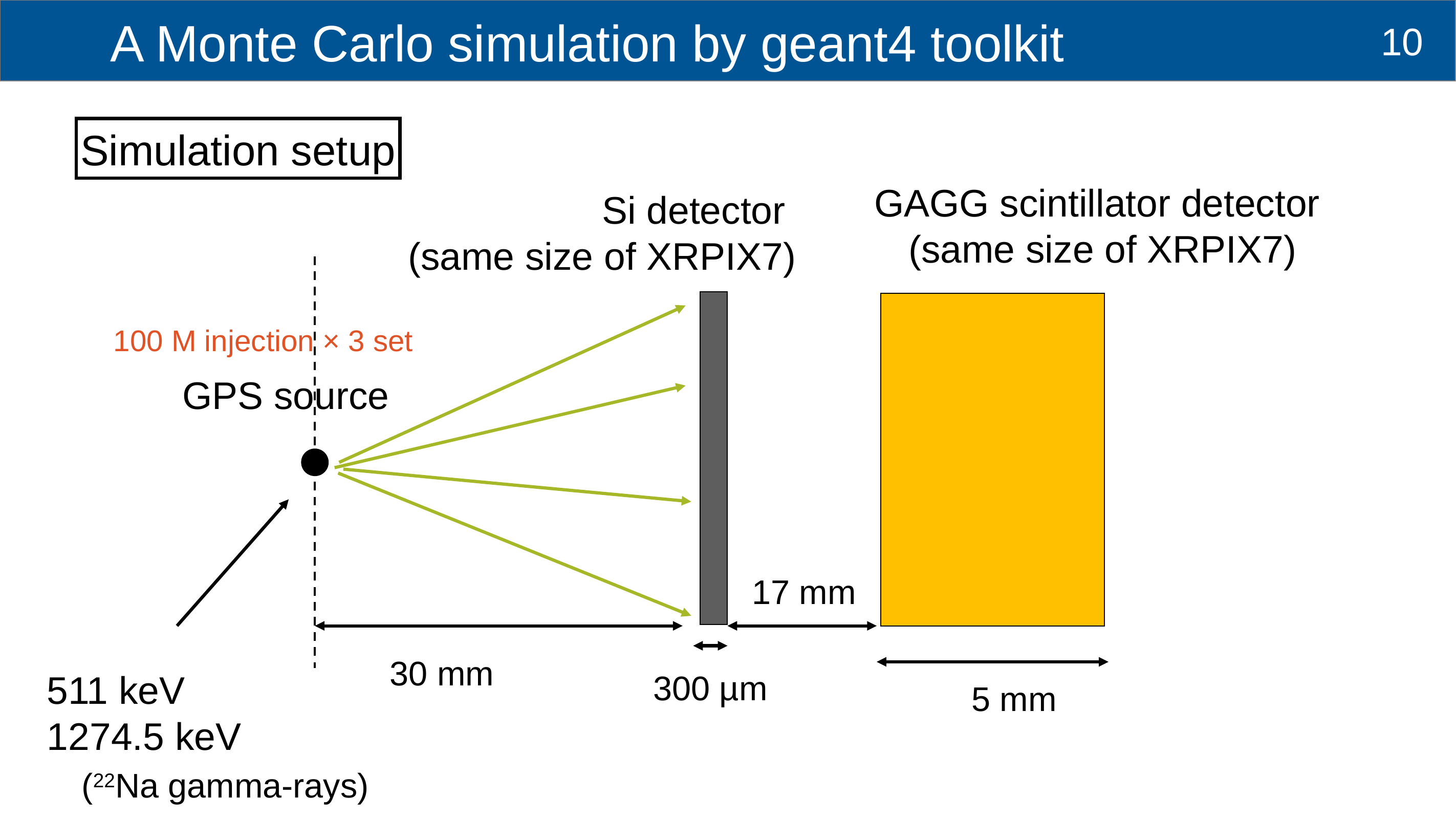

# A Monte Carlo simulation by geant4 toolkit
10
Simulation setup
GAGG scintillator detector
(same size of XRPIX7)
Si detector
(same size of XRPIX7)

100 M injection × 3 set
GPS source

17 mm
30 mm
511 keV
1274.5 keV
300 µm
5 mm
(22Na gamma-rays)